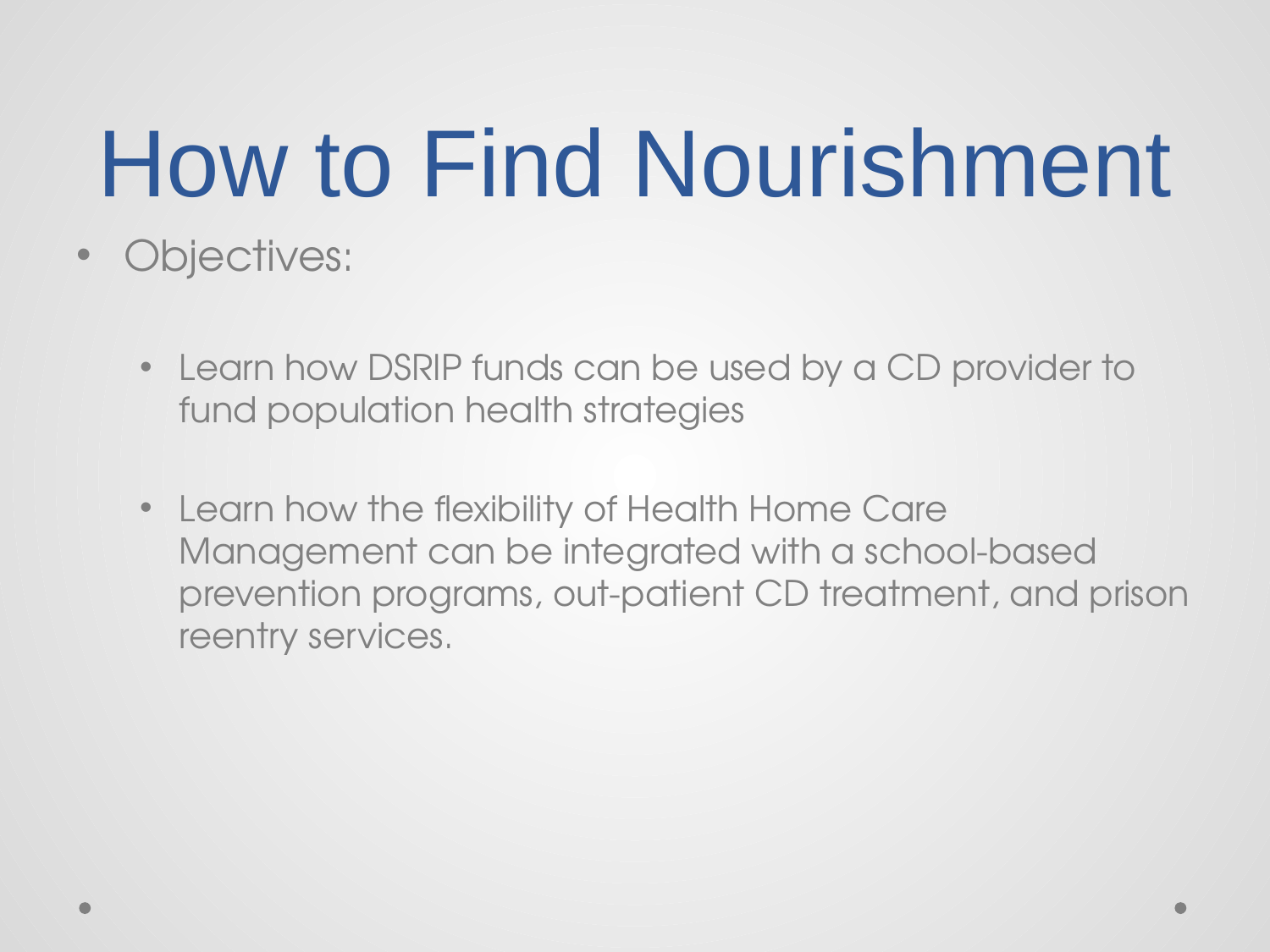

# How to Find Nourishment
Objectives:

Learn how DSRIP funds can be used by a CD provider to fund population health strategies

Learn how the flexibility of Health Home Care Management can be integrated with a school-based prevention programs, out-patient CD treatment, and prison reentry services.